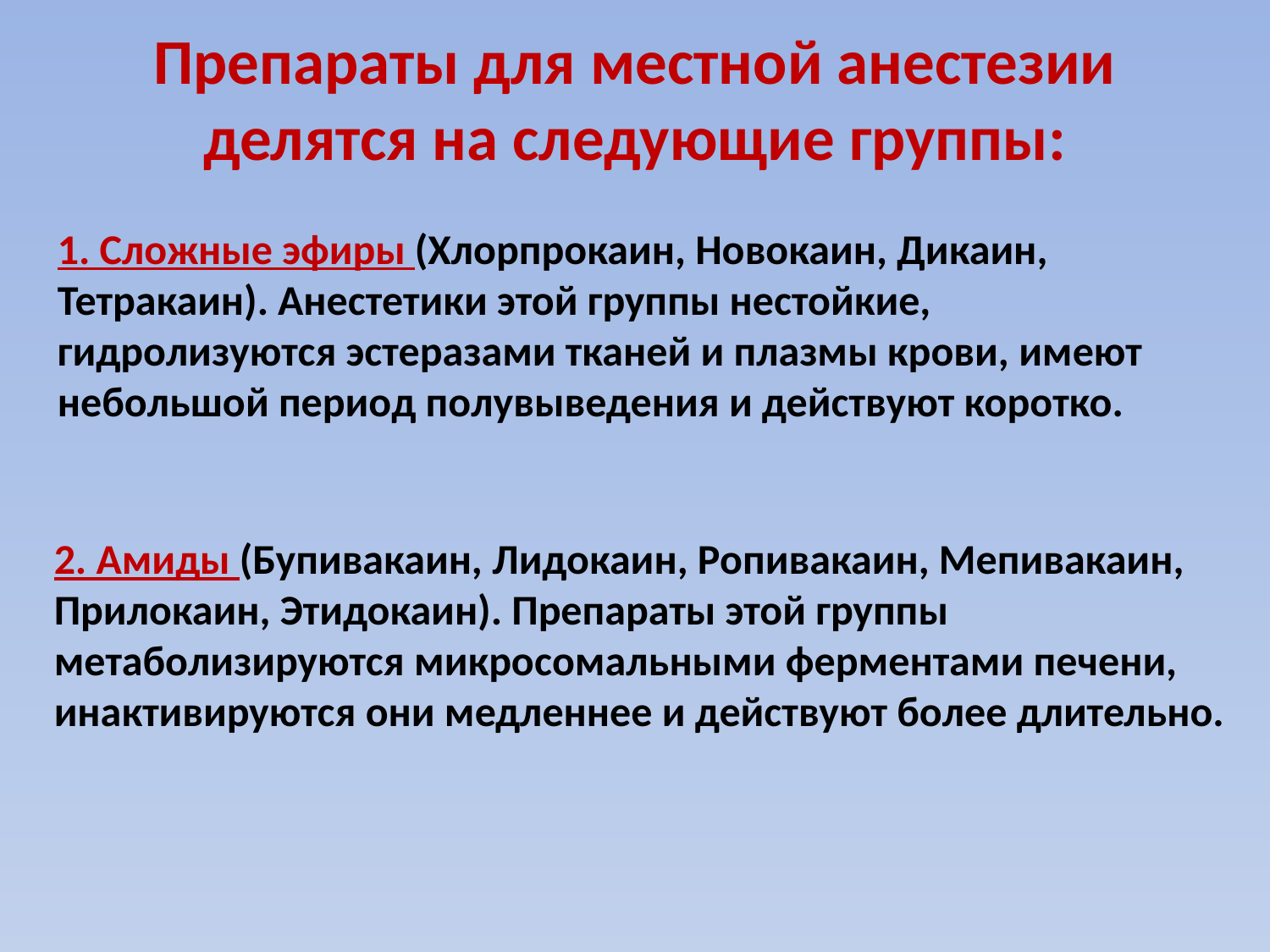

# Препараты для местной анестезии делятся на следующие группы:
1. Сложные эфиры (Хлорпрокаин, Новокаин, Дикаин, Тетракаин). Анестетики этой группы нестойкие, гидролизуются эстеразами тканей и плазмы крови, имеют небольшой период полувыведения и действуют коротко.
2. Амиды (Бупивакаин, Лидокаин, Ропивакаин, Мепивакаин, Прилокаин, Этидокаин). Препараты этой группы метаболизируются микросомальными ферментами печени, инактивируются они медленнее и действуют более длительно.